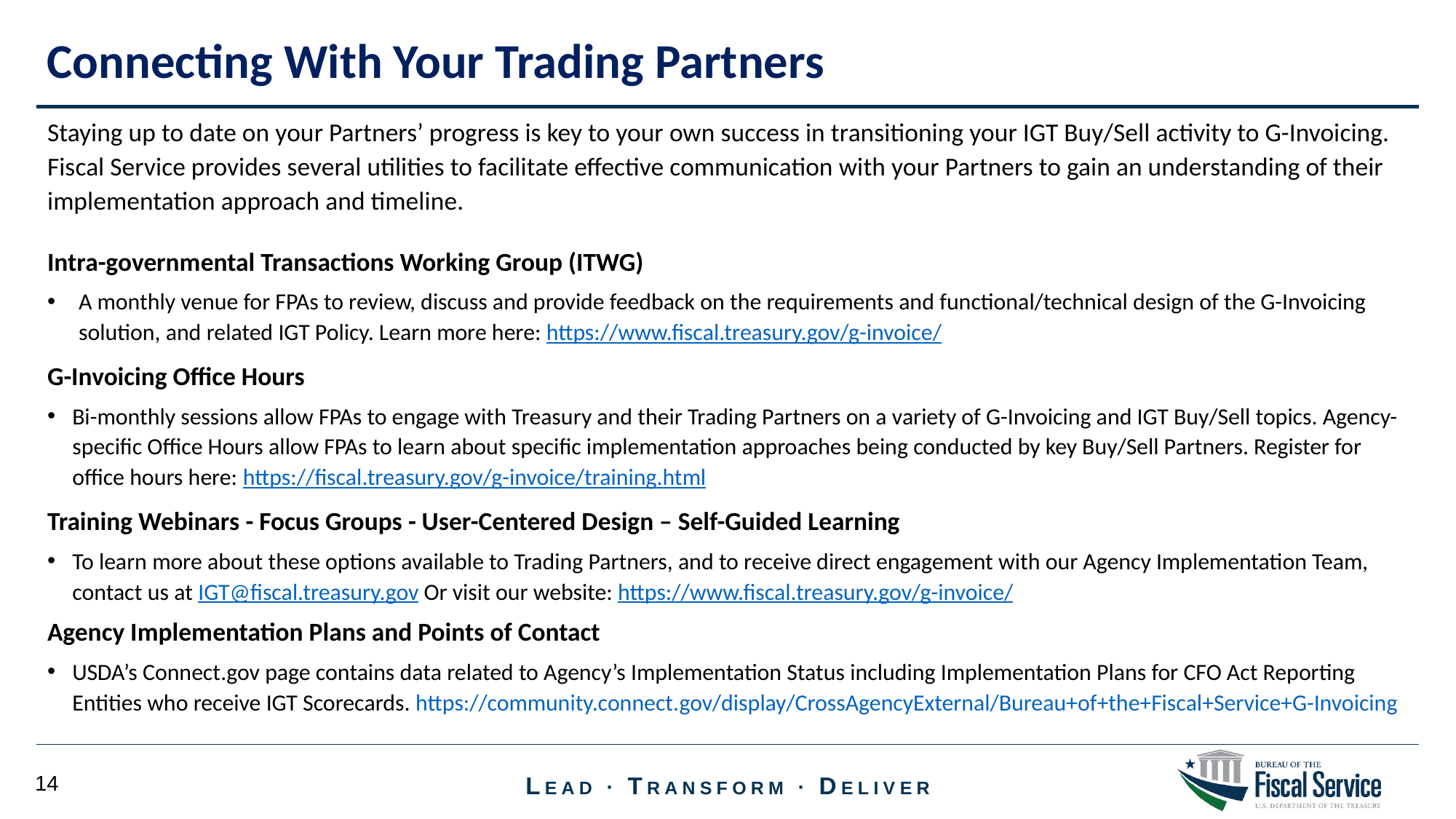

Connecting With Your Trading Partners
Staying up to date on your Partners’ progress is key to your own success in transitioning your IGT Buy/Sell activity to G-Invoicing. Fiscal Service provides several utilities to facilitate effective communication with your Partners to gain an understanding of their implementation approach and timeline.

Intra-governmental Transactions Working Group (ITWG)
A monthly venue for FPAs to review, discuss and provide feedback on the requirements and functional/technical design of the G-Invoicing solution, and related IGT Policy. Learn more here: https://www.fiscal.treasury.gov/g-invoice/
G-Invoicing Office Hours
Bi-monthly sessions allow FPAs to engage with Treasury and their Trading Partners on a variety of G-Invoicing and IGT Buy/Sell topics. Agency-specific Office Hours allow FPAs to learn about specific implementation approaches being conducted by key Buy/Sell Partners. Register for office hours here: https://fiscal.treasury.gov/g-invoice/training.html
Training Webinars - Focus Groups - User-Centered Design – Self-Guided Learning
To learn more about these options available to Trading Partners, and to receive direct engagement with our Agency Implementation Team, contact us at IGT@fiscal.treasury.gov Or visit our website: https://www.fiscal.treasury.gov/g-invoice/
Agency Implementation Plans and Points of Contact
USDA’s Connect.gov page contains data related to Agency’s Implementation Status including Implementation Plans for CFO Act Reporting Entities who receive IGT Scorecards. https://community.connect.gov/display/CrossAgencyExternal/Bureau+of+the+Fiscal+Service+G-Invoicing

14